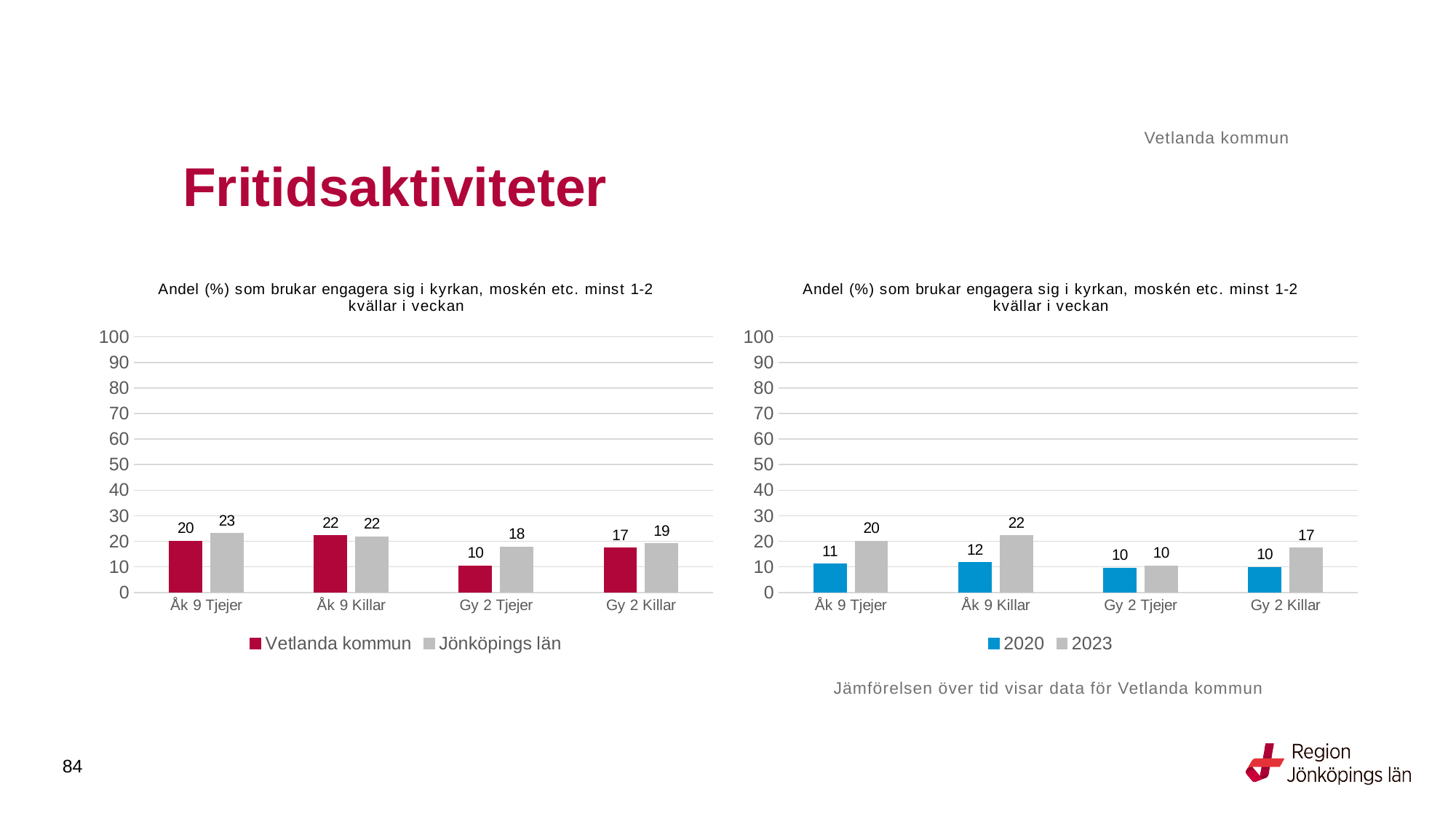

Vetlanda kommun
# Fritidsaktiviteter

### Chart: Andel (%) som brukar engagera sig i kyrkan, moskén etc. minst 1-2 kvällar i veckan

| Category | Vetlanda kommun | Jönköpings län |
|---|---|---|
| Åk 9 Tjejer | 20.1389 | 23.0616 |
| Åk 9 Killar | 22.2222 | 21.7869 |
| Gy 2 Tjejer | 10.3774 | 17.8044 |
| Gy 2 Killar | 17.4312 | 19.1019 |

### Chart: Andel (%) som brukar engagera sig i kyrkan, moskén etc. minst 1-2 kvällar i veckan

| Category | 2020 | 2023 |
|---|---|---|
| Åk 9 Tjejer | 11.1111 | 20.1389 |
| Åk 9 Killar | 11.7647 | 22.2222 |
| Gy 2 Tjejer | 9.5238 | 10.3774 |
| Gy 2 Killar | 9.7902 | 17.4312 |
Jämförelsen över tid visar data för Vetlanda kommun
84